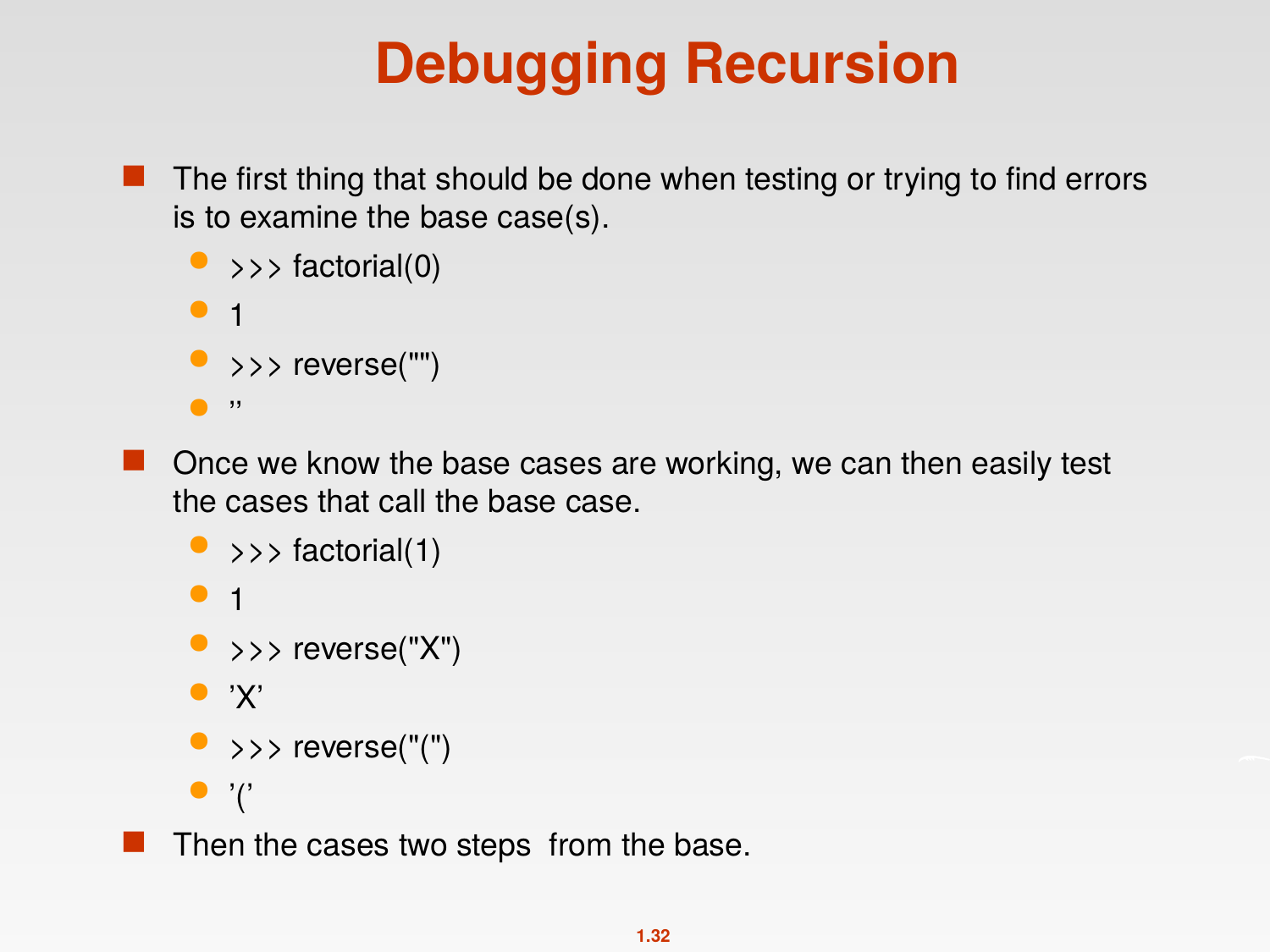

# Debugging Recursion
The ﬁrst thing that should be done when testing or trying to ﬁnd errors is to examine the base case(s).
>>> factorial(0)
1
>>> reverse("")
’’
Once we know the base cases are working, we can then easily test the cases that call the base case.
>>> factorial(1)
1
>>> reverse("X")
’X’
>>> reverse("(")
’(’
Then the cases two steps  from the base.